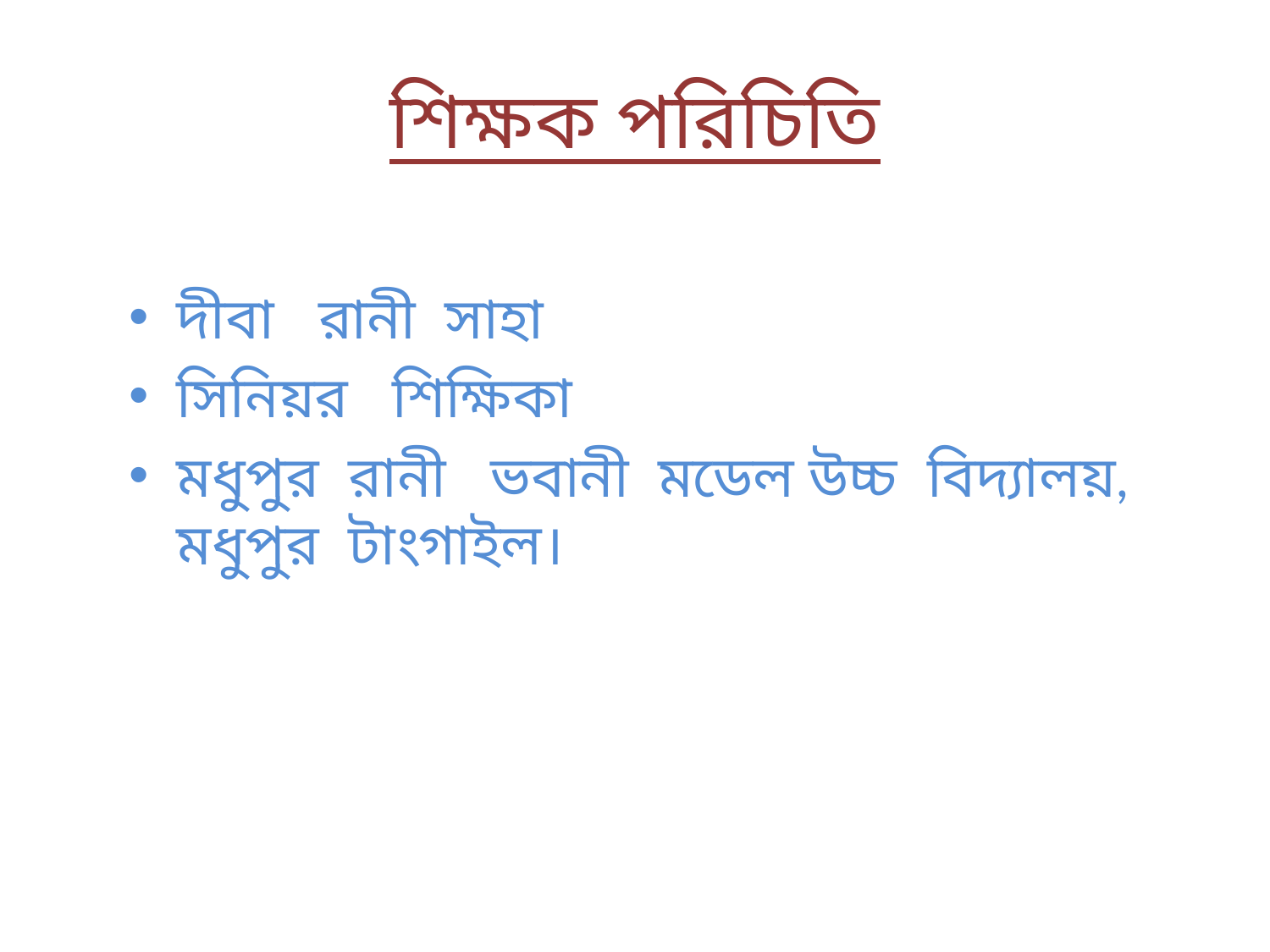

# শিক্ষক পরিচিতি

দীবা   রানী  সাহা
সিনিয়র   শিক্ষিকা
মধুপুর  রানী   ভবানী  মডেল উচ্চ  বিদ্যালয়, মধুপুর  টাংগাইল।